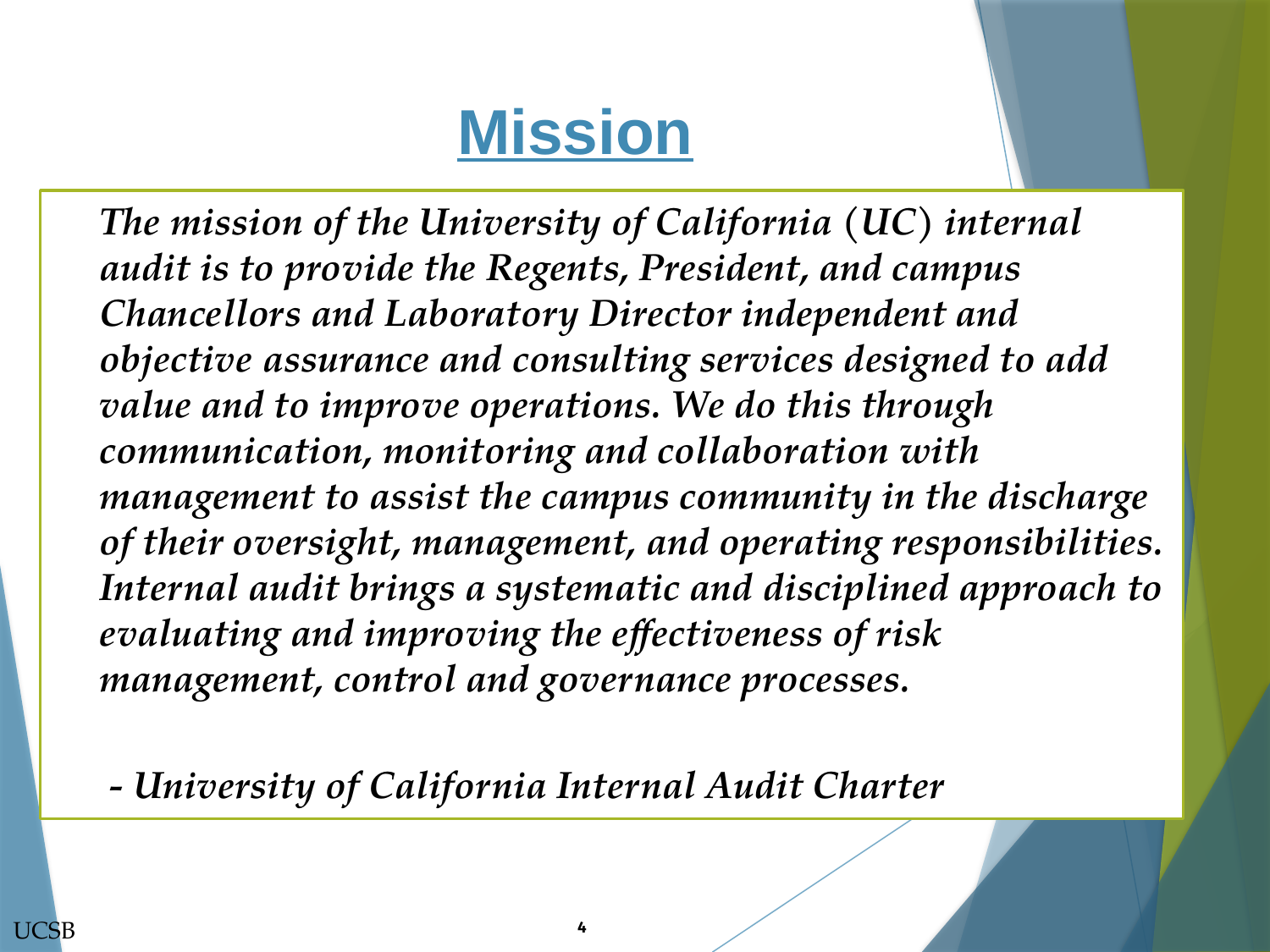

# Mission
The mission of the University of California (UC) internal audit is to provide the Regents, President, and campus Chancellors and Laboratory Director independent and objective assurance and consulting services designed to add value and to improve operations. We do this through communication, monitoring and collaboration with management to assist the campus community in the discharge of their oversight, management, and operating responsibilities. Internal audit brings a systematic and disciplined approach to evaluating and improving the effectiveness of risk management, control and governance processes.
 - University of California Internal Audit Charter

4
UCSB